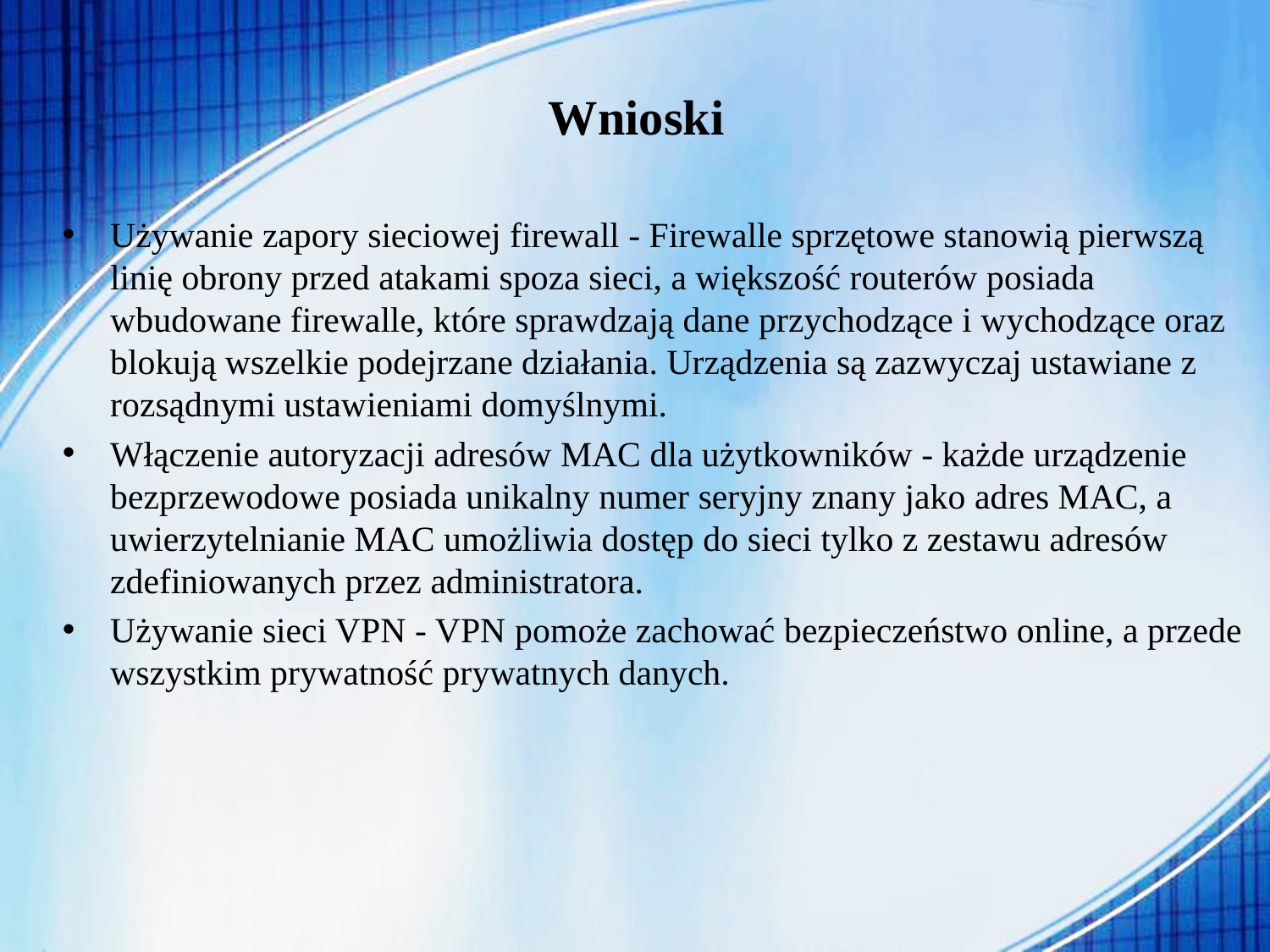

# Wnioski
Używanie zapory sieciowej firewall - Firewalle sprzętowe stanowią pierwszą linię obrony przed atakami spoza sieci, a większość routerów posiada wbudowane firewalle, które sprawdzają dane przychodzące i wychodzące oraz blokują wszelkie podejrzane działania. Urządzenia są zazwyczaj ustawiane z rozsądnymi ustawieniami domyślnymi.
Włączenie autoryzacji adresów MAC dla użytkowników - każde urządzenie bezprzewodowe posiada unikalny numer seryjny znany jako adres MAC, a uwierzytelnianie MAC umożliwia dostęp do sieci tylko z zestawu adresów zdefiniowanych przez administratora.
Używanie sieci VPN - VPN pomoże zachować bezpieczeństwo online, a przede wszystkim prywatność prywatnych danych.